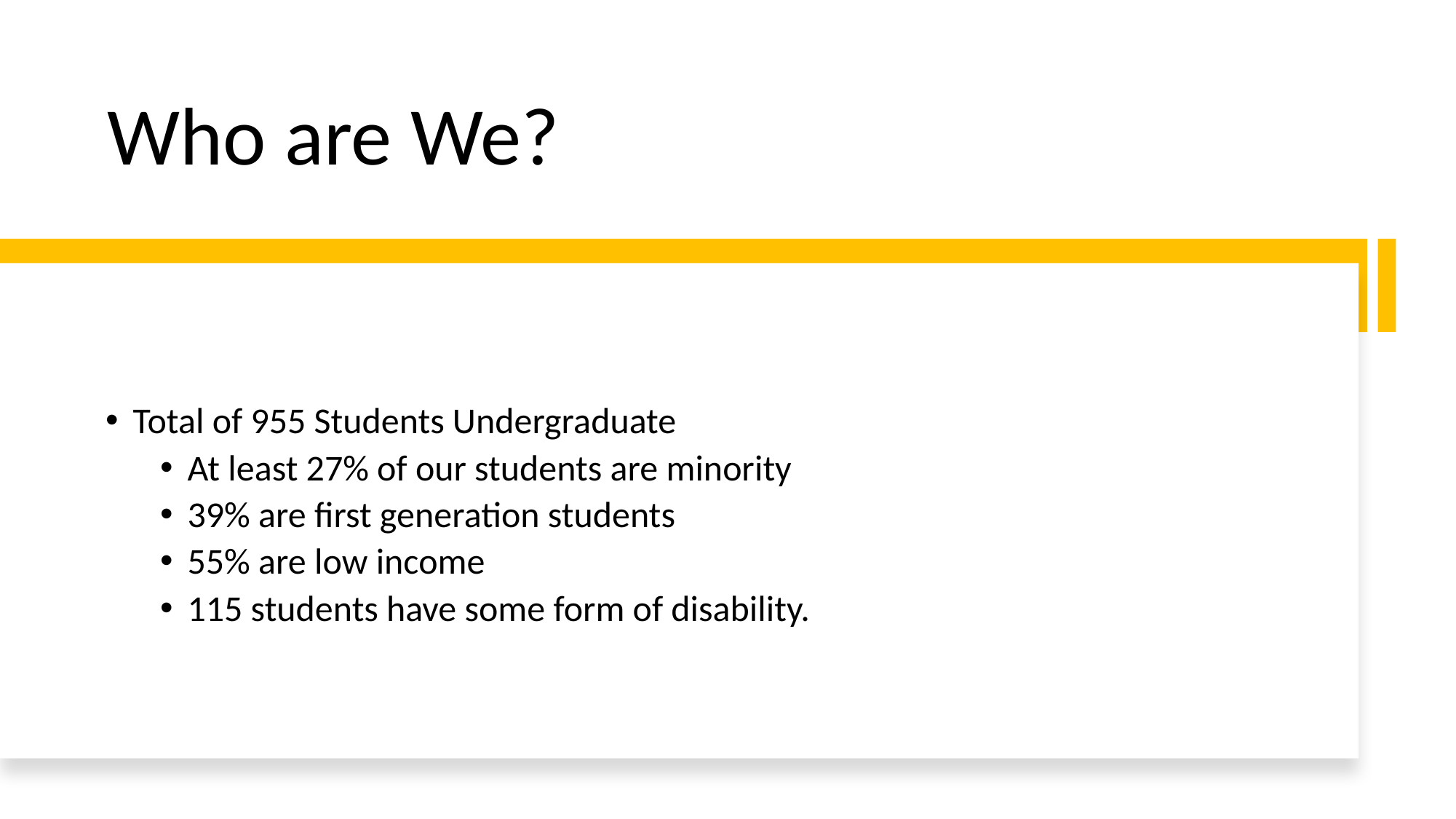

# Who are We?

Total of 955 Students Undergraduate
At least 27% of our students are minority
39% are first generation students
55% are low income
115 students have some form of disability.